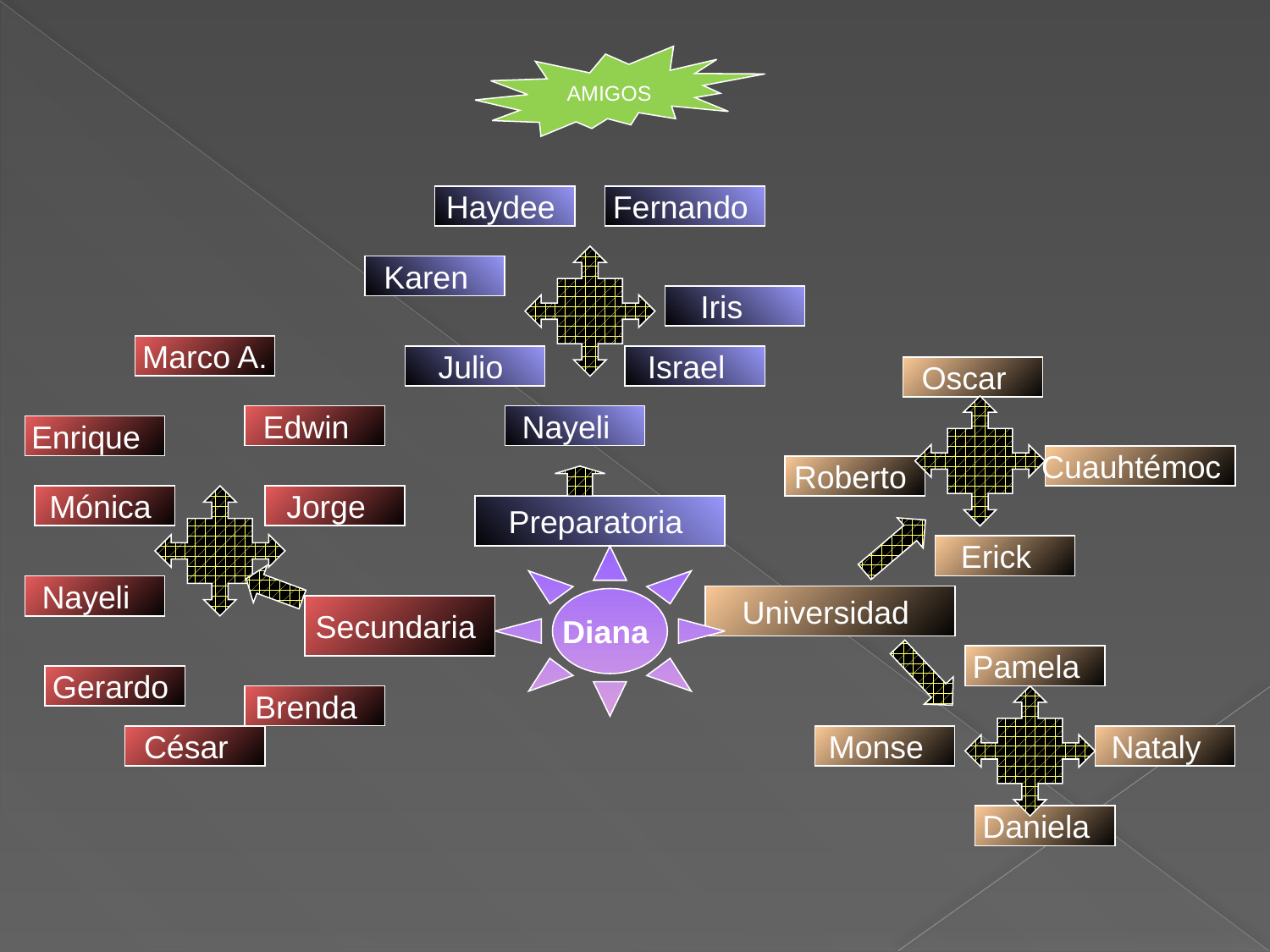

AMIGOS
Haydee
Fernando

Karen
Iris
Marco A.
Julio
Israel
Oscar

Edwin
Nayeli
Enrique
Cuauhtémoc
Roberto

Mónica

Jorge
Preparatoria

Erick
Diana

Nayeli
Universidad
Secundaria

Pamela
Gerardo
Brenda

César
Monse
Nataly
Daniela